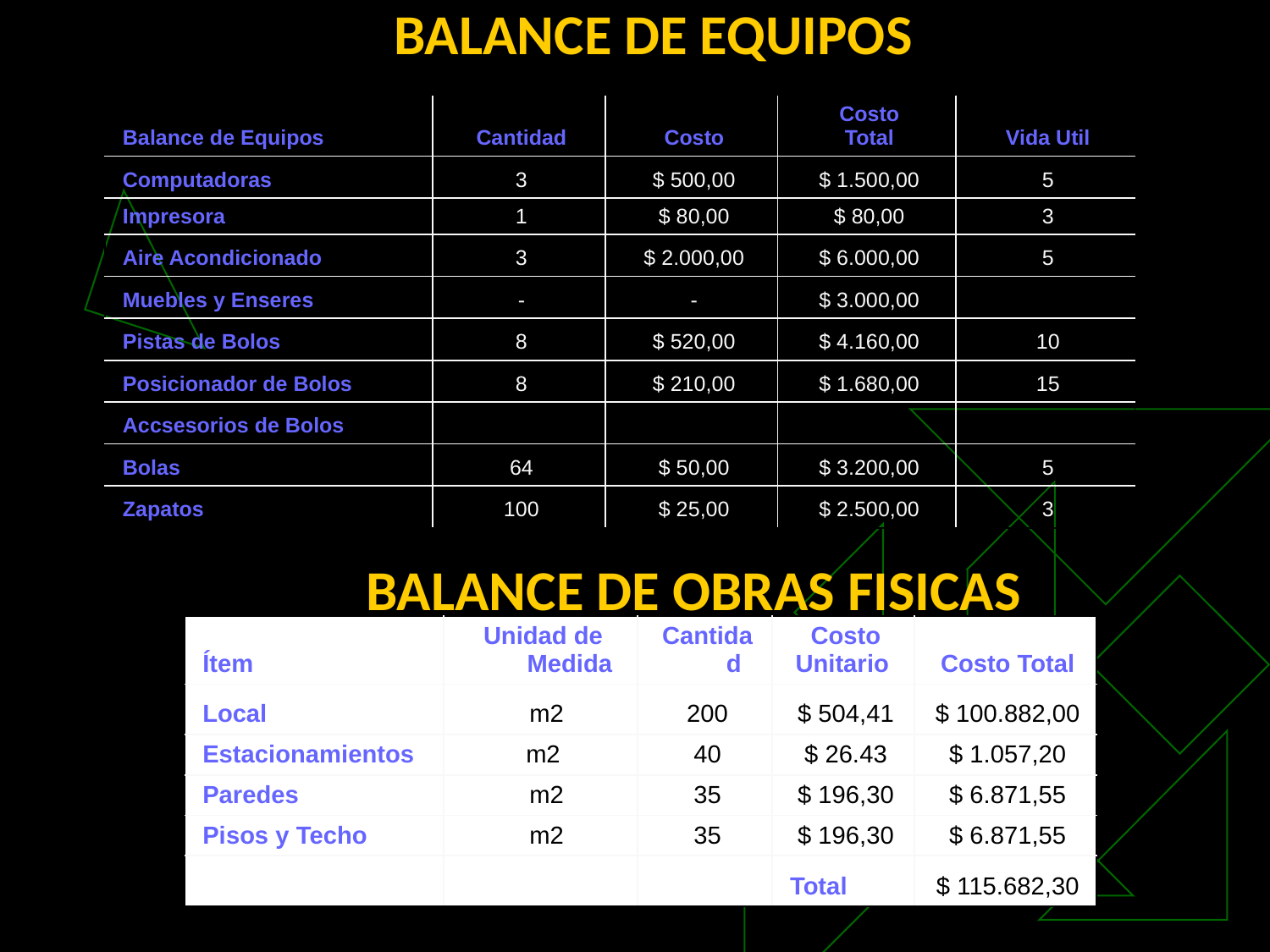

BALANCE DE EQUIPOS
| Balance de Equipos | Cantidad | Costo | Costo Total | Vida Util |
| --- | --- | --- | --- | --- |
| Computadoras | 3 | $ 500,00 | $ 1.500,00 | 5 |
| Impresora | 1 | $ 80,00 | $ 80,00 | 3 |
| Aire Acondicionado | 3 | $ 2.000,00 | $ 6.000,00 | 5 |
| Muebles y Enseres | - | - | $ 3.000,00 |  |
| Pistas de Bolos | 8 | $ 520,00 | $ 4.160,00 | 10 |
| Posicionador de Bolos | 8 | $ 210,00 | $ 1.680,00 | 15 |
| Accsesorios de Bolos |  |  |  |  |
| Bolas | 64 | $ 50,00 | $ 3.200,00 | 5 |
| Zapatos | 100 | $ 25,00 | $ 2.500,00 | 3 |
 BALANCE DE OBRAS FISICAS
| Ítem | Unidad de Medida | Cantidad | Costo Unitario | Costo Total |
| --- | --- | --- | --- | --- |
| Local | m2 | 200 | $ 504,41 | $ 100.882,00 |
| Estacionamientos | m2 | 40 | $ 26.43 | $ 1.057,20 |
| Paredes | m2 | 35 | $ 196,30 | $ 6.871,55 |
| Pisos y Techo | m2 | 35 | $ 196,30 | $ 6.871,55 |
|  |  |  | Total | $ 115.682,30 |